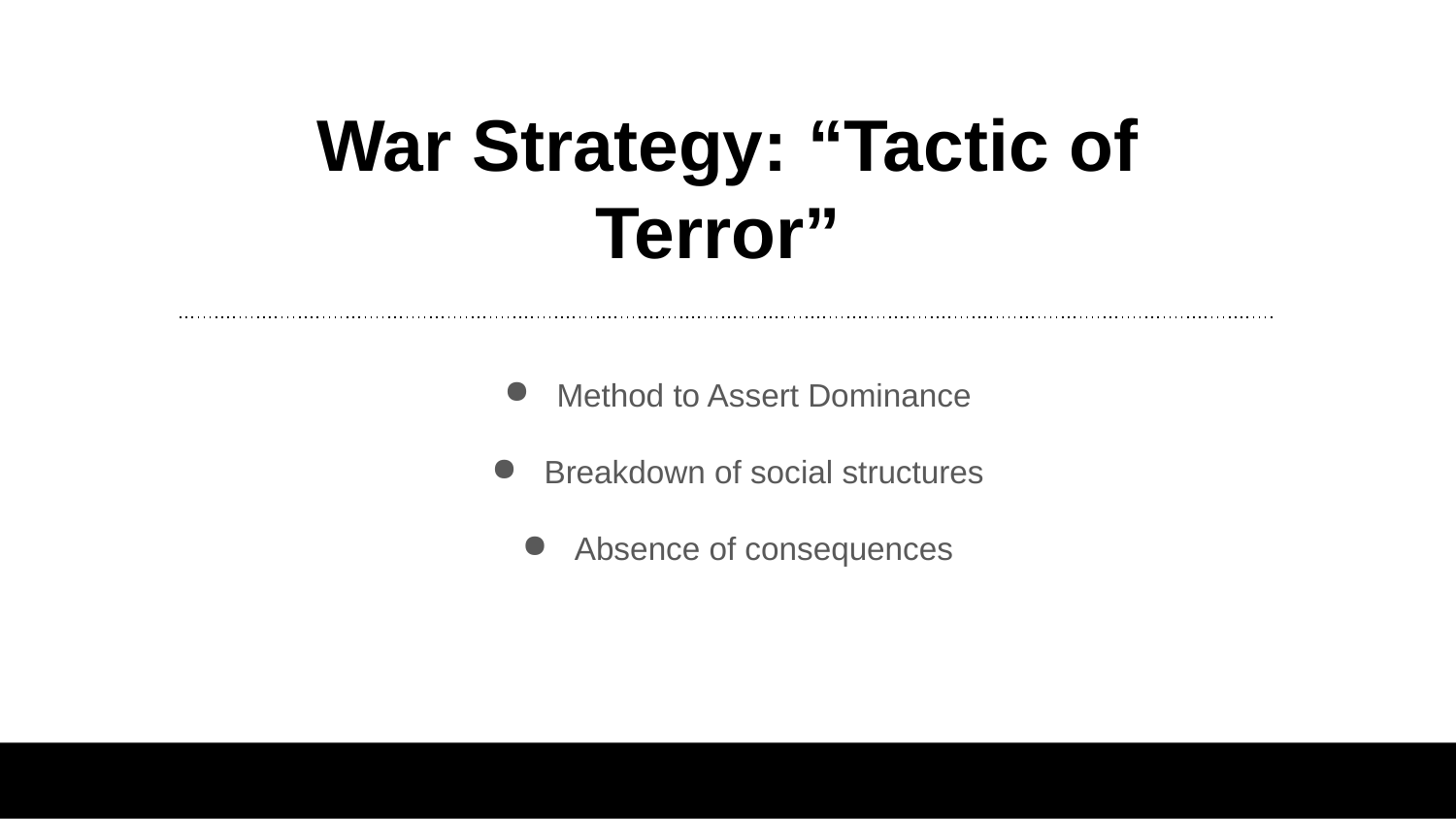

# War Strategy: “Tactic of Terror”
Method to Assert Dominance
Breakdown of social structures
Absence of consequences